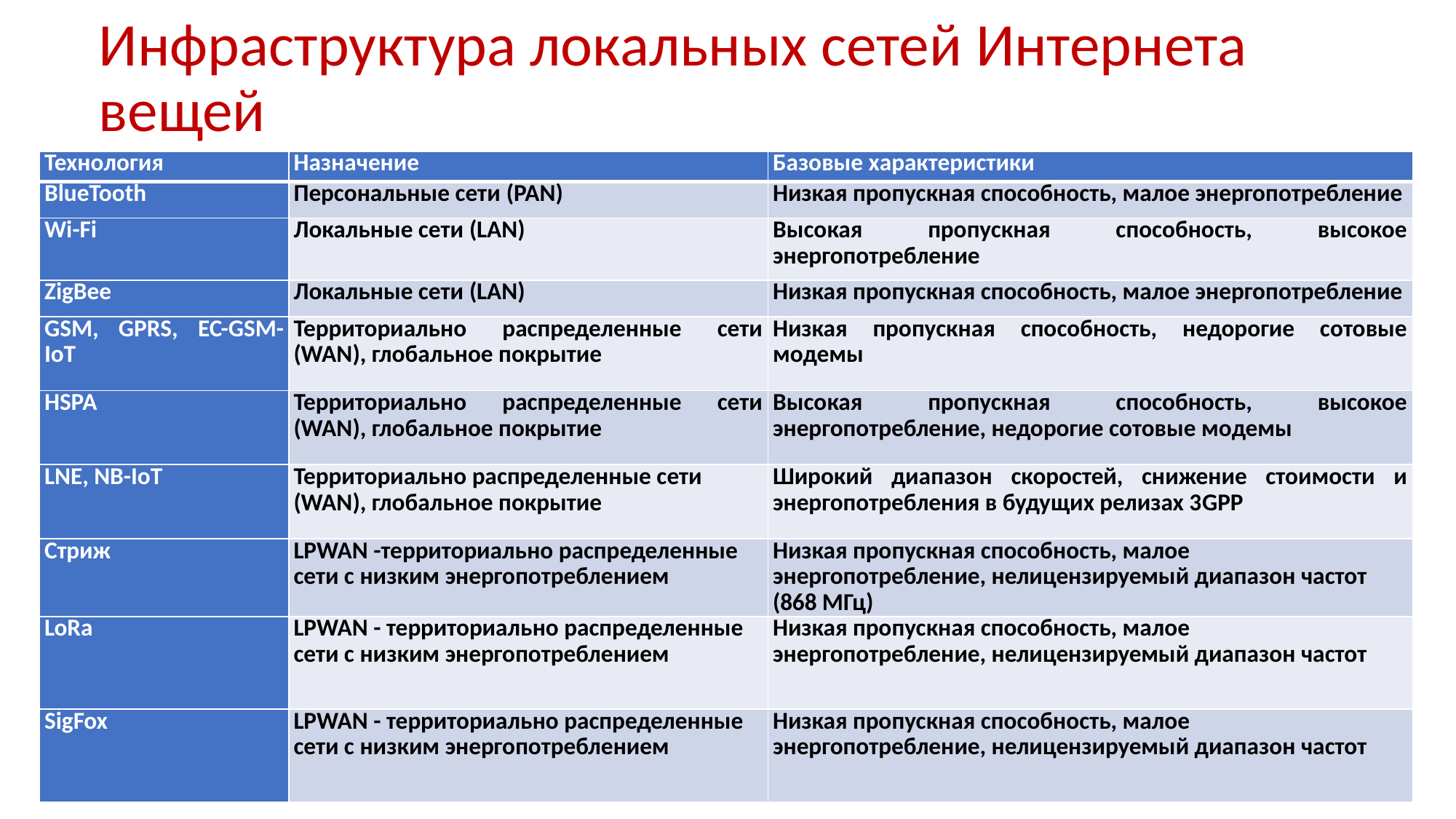

# Инфраструктура локальных сетей Интернета вещей
| Технология | Назначение | Базовые характеристики |
| --- | --- | --- |
| BlueTooth | Персональные сети (PAN) | Низкая пропускная способность, малое энергопотребление |
| Wi-Fi | Локальные сети (LAN) | Высокая пропускная способность, высокое энергопотребление |
| ZigBee | Локальные сети (LAN) | Низкая пропускная способность, малое энергопотребление |
| GSM, GPRS, EC-GSM-IoT | Территориально распределенные сети (WAN), глобальное покрытие | Низкая пропускная способность, недорогие сотовые модемы |
| HSPA | Территориально распределенные сети (WAN), глобальное покрытие | Высокая пропускная способность, высокое энергопотребление, недорогие сотовые модемы |
| LNE, NB-IoT | Территориально распределенные сети (WAN), глобальное покрытие | Широкий диапазон скоростей, снижение стоимости и энергопотребления в будущих релизах 3GPP |
| Стриж | LPWAN -территориально распределенные сети с низким энергопотреблением | Низкая пропускная способность, малое энергопотребление, нелицензируемый диапазон частот (868 МГц) |
| LoRa | LPWAN - территориально распределенные сети с низким энергопотреблением | Низкая пропускная способность, малое энергопотребление, нелицензируемый диапазон частот |
| SigFox | LPWAN - территориально распределенные сети с низким энергопотреблением | Низкая пропускная способность, малое энергопотребление, нелицензируемый диапазон частот |